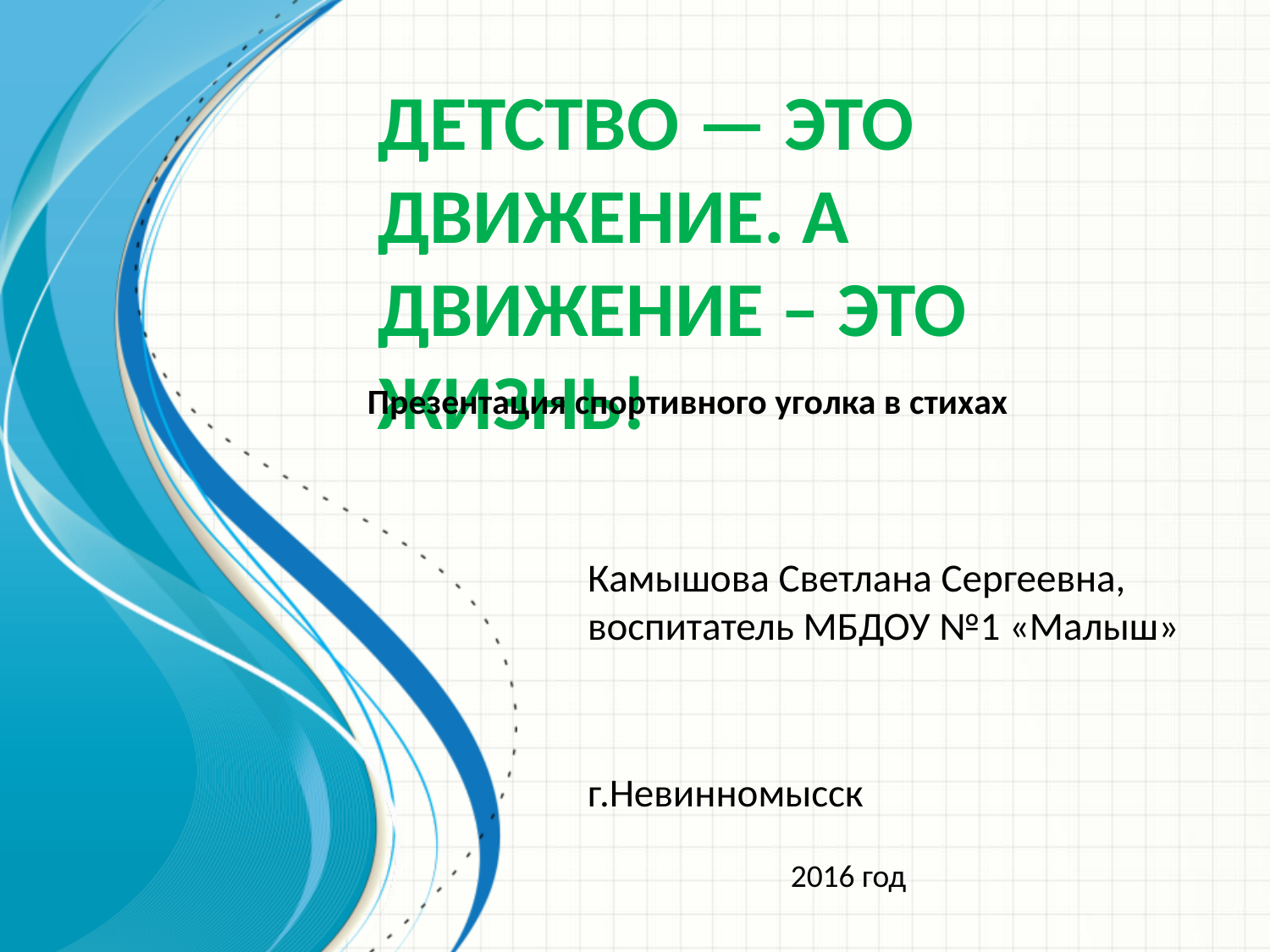

# Детство — это движение. А движение – это жизнь!
Презентация спортивного уголка в стихах
Камышова Светлана Сергеевна, воспитатель МБДОУ №1 «Малыш»

г.Невинномысск

2016 год